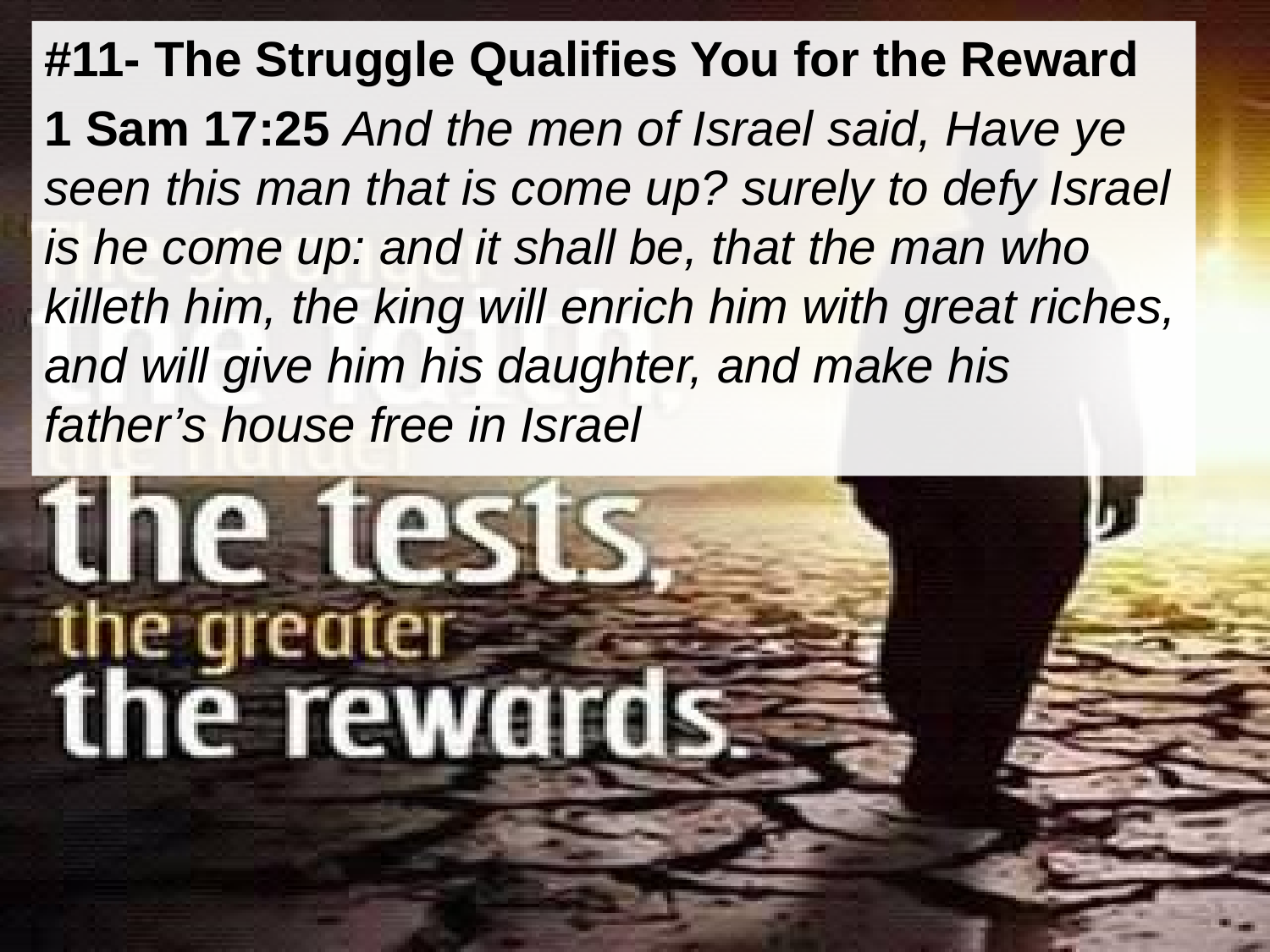

#11- The Struggle Qualifies You for the Reward
1 Sam 17:25 And the men of Israel said, Have ye
seen this man that is come up? surely to defy Israel
is he come up: and it shall be, that the man who
killeth him, the king will enrich him with great riches,
and will give him his daughter, and make his
father’s house free in Israel